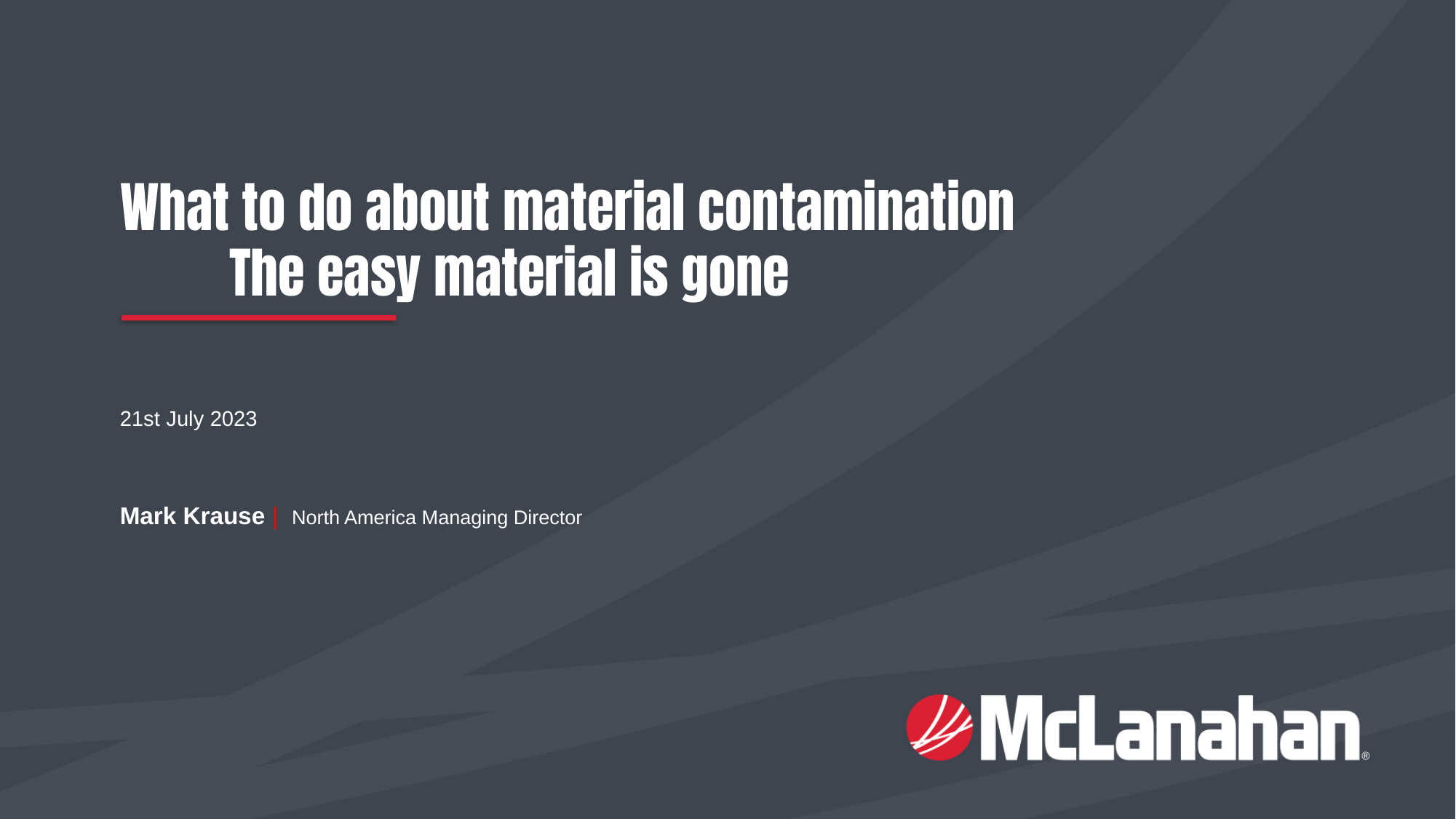

# What to do about material contamination The easy material is gone

21st July 2023
Mark Krause |  North America Managing Director